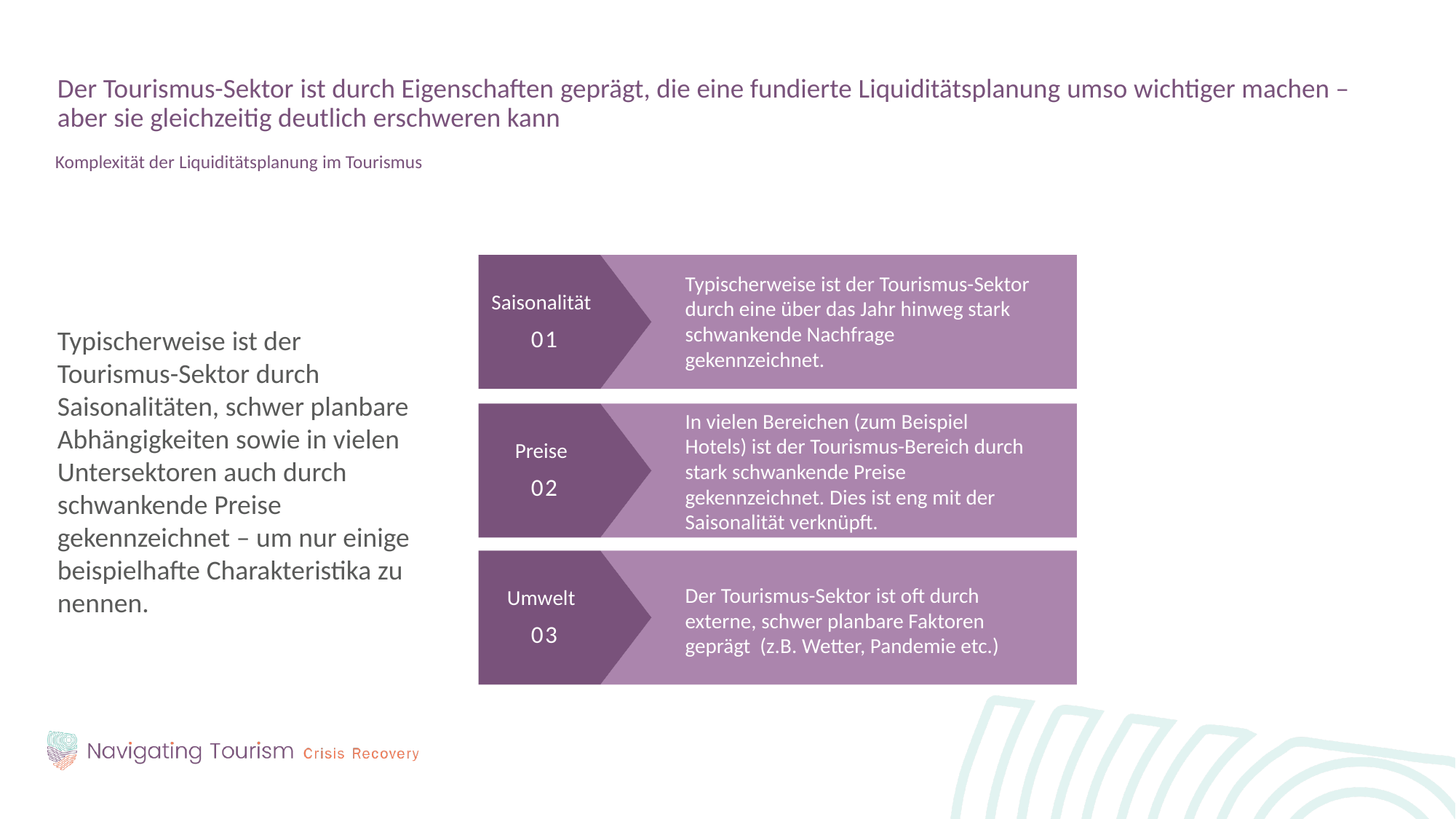

Der Tourismus-Sektor ist durch Eigenschaften geprägt, die eine fundierte Liquiditätsplanung umso wichtiger machen – aber sie gleichzeitig deutlich erschweren kann

Komplexität der Liquiditätsplanung im Tourismus
Typischerweise ist der Tourismus-Sektor durch Saisonalitäten, schwer planbare Abhängigkeiten sowie in vielen Untersektoren auch durch schwankende Preise gekennzeichnet – um nur einige beispielhafte Charakteristika zu nennen.

Typischerweise ist der Tourismus-Sektor durch eine über das Jahr hinweg stark schwankende Nachfrage gekennzeichnet.

Saisonalität
01
In vielen Bereichen (zum Beispiel Hotels) ist der Tourismus-Bereich durch stark schwankende Preise gekennzeichnet. Dies ist eng mit der Saisonalität verknüpft.

Preise
02

Der Tourismus-Sektor ist oft durch externe, schwer planbare Faktoren geprägt  (z.B. Wetter, Pandemie etc.)

Umwelt
03